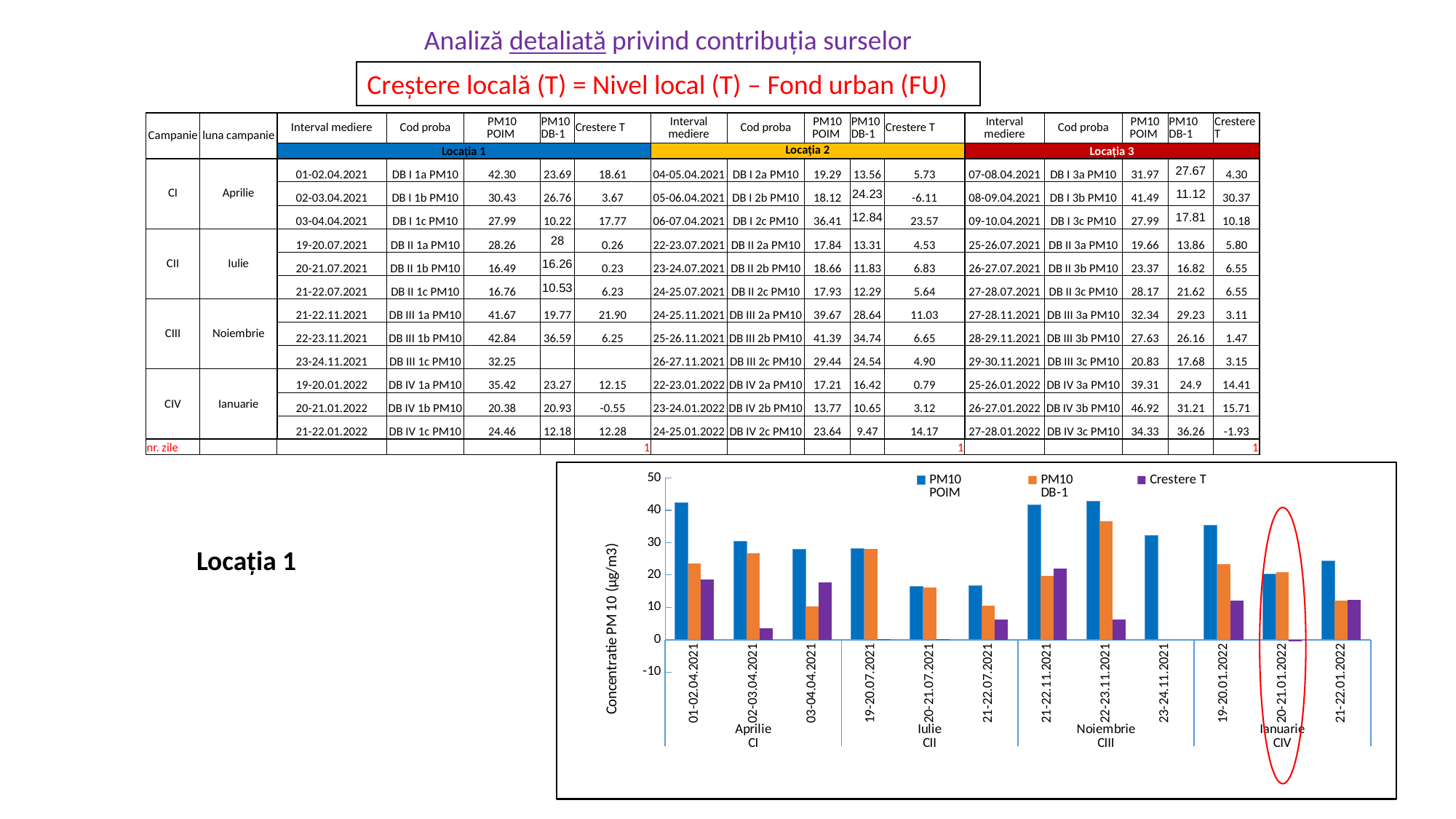

Analiză detaliată privind contribuția surselor
Creștere locală (T) = Nivel local (T) – Fond urban (FU)
| Campanie | luna campanie | Interval mediere | Cod proba | PM10 POIM | PM10 DB-1 | Crestere T | Interval mediere | Cod proba | PM10 POIM | PM10 DB-1 | Crestere T | Interval mediere | Cod proba | PM10 POIM | PM10 DB-1 | Crestere T |
| --- | --- | --- | --- | --- | --- | --- | --- | --- | --- | --- | --- | --- | --- | --- | --- | --- |
|  |  | Locația 1 |  |  |  |  | Locația 2 |  |  |  |  | Locația 3 |  |  |  |  |
| CI | Aprilie | 01-02.04.2021 | DB I 1a PM10 | 42.30 | 23.69 | 18.61 | 04-05.04.2021 | DB I 2a PM10 | 19.29 | 13.56 | 5.73 | 07-08.04.2021 | DB I 3a PM10 | 31.97 | 27.67 | 4.30 |
|  |  | 02-03.04.2021 | DB I 1b PM10 | 30.43 | 26.76 | 3.67 | 05-06.04.2021 | DB I 2b PM10 | 18.12 | 24.23 | -6.11 | 08-09.04.2021 | DB I 3b PM10 | 41.49 | 11.12 | 30.37 |
|  |  | 03-04.04.2021 | DB I 1c PM10 | 27.99 | 10.22 | 17.77 | 06-07.04.2021 | DB I 2c PM10 | 36.41 | 12.84 | 23.57 | 09-10.04.2021 | DB I 3c PM10 | 27.99 | 17.81 | 10.18 |
| CII | Iulie | 19-20.07.2021 | DB II 1a PM10 | 28.26 | 28 | 0.26 | 22-23.07.2021 | DB II 2a PM10 | 17.84 | 13.31 | 4.53 | 25-26.07.2021 | DB II 3a PM10 | 19.66 | 13.86 | 5.80 |
|  |  | 20-21.07.2021 | DB II 1b PM10 | 16.49 | 16.26 | 0.23 | 23-24.07.2021 | DB II 2b PM10 | 18.66 | 11.83 | 6.83 | 26-27.07.2021 | DB II 3b PM10 | 23.37 | 16.82 | 6.55 |
|  |  | 21-22.07.2021 | DB II 1c PM10 | 16.76 | 10.53 | 6.23 | 24-25.07.2021 | DB II 2c PM10 | 17.93 | 12.29 | 5.64 | 27-28.07.2021 | DB II 3c PM10 | 28.17 | 21.62 | 6.55 |
| CIII | Noiembrie | 21-22.11.2021 | DB III 1a PM10 | 41.67 | 19.77 | 21.90 | 24-25.11.2021 | DB III 2a PM10 | 39.67 | 28.64 | 11.03 | 27-28.11.2021 | DB III 3a PM10 | 32.34 | 29.23 | 3.11 |
|  |  | 22-23.11.2021 | DB III 1b PM10 | 42.84 | 36.59 | 6.25 | 25-26.11.2021 | DB III 2b PM10 | 41.39 | 34.74 | 6.65 | 28-29.11.2021 | DB III 3b PM10 | 27.63 | 26.16 | 1.47 |
|  |  | 23-24.11.2021 | DB III 1c PM10 | 32.25 |  |  | 26-27.11.2021 | DB III 2c PM10 | 29.44 | 24.54 | 4.90 | 29-30.11.2021 | DB III 3c PM10 | 20.83 | 17.68 | 3.15 |
| CIV | Ianuarie | 19-20.01.2022 | DB IV 1a PM10 | 35.42 | 23.27 | 12.15 | 22-23.01.2022 | DB IV 2a PM10 | 17.21 | 16.42 | 0.79 | 25-26.01.2022 | DB IV 3a PM10 | 39.31 | 24.9 | 14.41 |
|  |  | 20-21.01.2022 | DB IV 1b PM10 | 20.38 | 20.93 | -0.55 | 23-24.01.2022 | DB IV 2b PM10 | 13.77 | 10.65 | 3.12 | 26-27.01.2022 | DB IV 3b PM10 | 46.92 | 31.21 | 15.71 |
|  |  | 21-22.01.2022 | DB IV 1c PM10 | 24.46 | 12.18 | 12.28 | 24-25.01.2022 | DB IV 2c PM10 | 23.64 | 9.47 | 14.17 | 27-28.01.2022 | DB IV 3c PM10 | 34.33 | 36.26 | -1.93 |
| nr. zile |  |  |  |  |  | 1 |  |  |  |  | 1 |  |  |  |  | 1 |

### Chart

| Category | PM10
POIM  | PM10
DB-1 | Crestere T |
|---|---|---|---|
| 01-02.04.2021 | 42.30072463768073 | 23.69 | 18.61072463768073 |
| 02-03.04.2021 | 30.434782608695418 | 26.76 | 3.6747826086954163 |
| 03-04.04.2021 | 27.989130434782442 | 10.22 | 17.76913043478244 |
| 19-20.07.2021 | 28.2608695652175 | 28.0 | 0.2608695652175008 |
| 20-21.07.2021 | 16.48550724637721 | 16.26 | 0.22550724637720876 |
| 21-22.07.2021 | 16.75724637681126 | 10.53 | 6.2272463768112605 |
| 21-22.11.2021 | 41.66666666666661 | 19.77 | 21.896666666666608 |
| 22-23.11.2021 | 42.84420289855084 | 36.59 | 6.254202898550837 |
| 23-24.11.2021 | 32.246376811594274 | None | None |
| 19-20.01.2022 | 35.416666666666394 | 23.27 | 12.146666666666395 |
| 20-21.01.2022 | 20.380434782608464 | 20.93 | -0.5495652173915353 |
| 21-22.01.2022 | 24.45652173913076 | 12.18 | 12.27652173913076 |
Locația 1